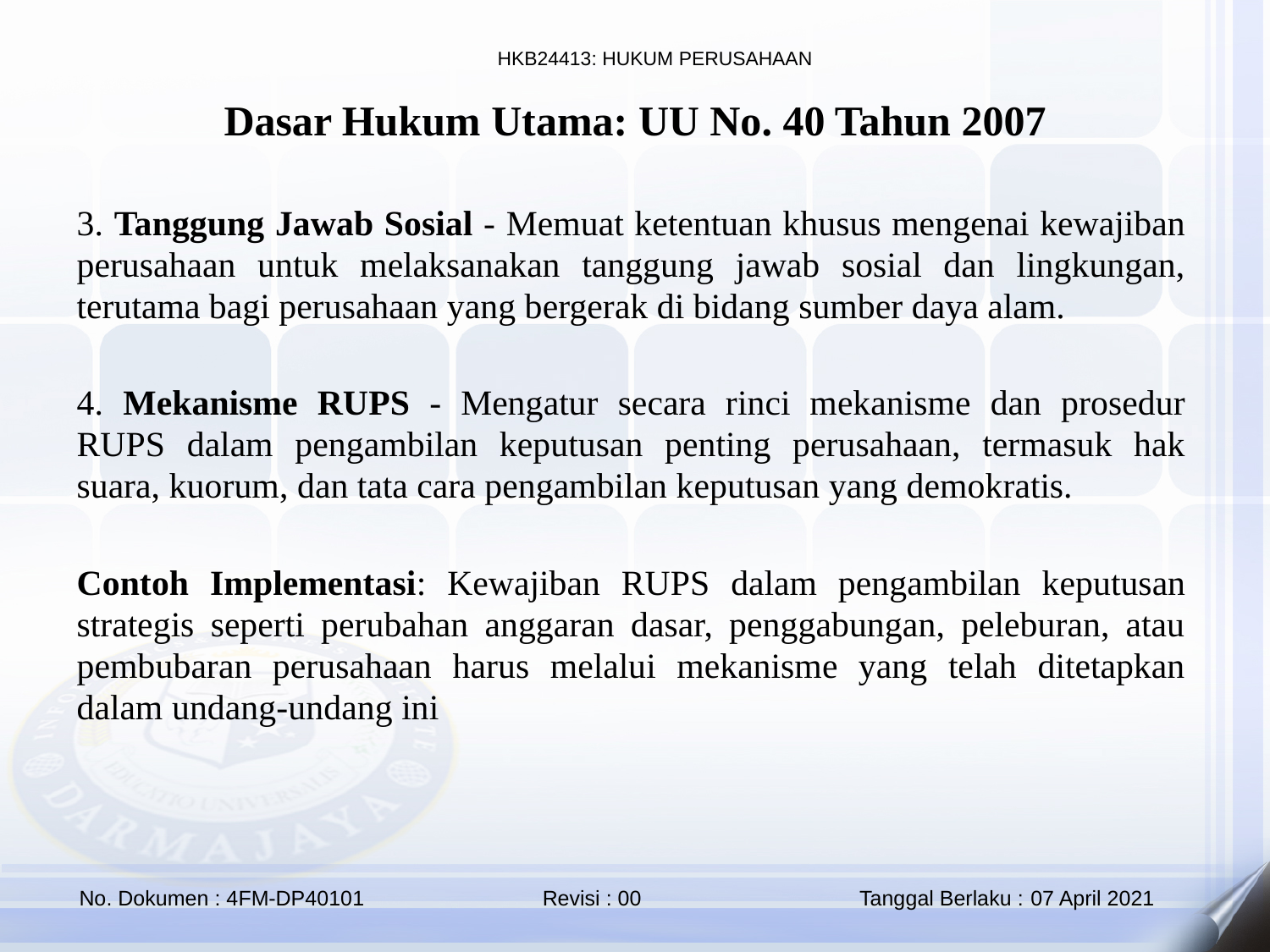

Dasar Hukum Utama: UU No. 40 Tahun 2007
3. Tanggung Jawab Sosial - Memuat ketentuan khusus mengenai kewajiban perusahaan untuk melaksanakan tanggung jawab sosial dan lingkungan, terutama bagi perusahaan yang bergerak di bidang sumber daya alam.

4. Mekanisme RUPS - Mengatur secara rinci mekanisme dan prosedur RUPS dalam pengambilan keputusan penting perusahaan, termasuk hak suara, kuorum, dan tata cara pengambilan keputusan yang demokratis.

Contoh Implementasi: Kewajiban RUPS dalam pengambilan keputusan strategis seperti perubahan anggaran dasar, penggabungan, peleburan, atau pembubaran perusahaan harus melalui mekanisme yang telah ditetapkan dalam undang-undang ini